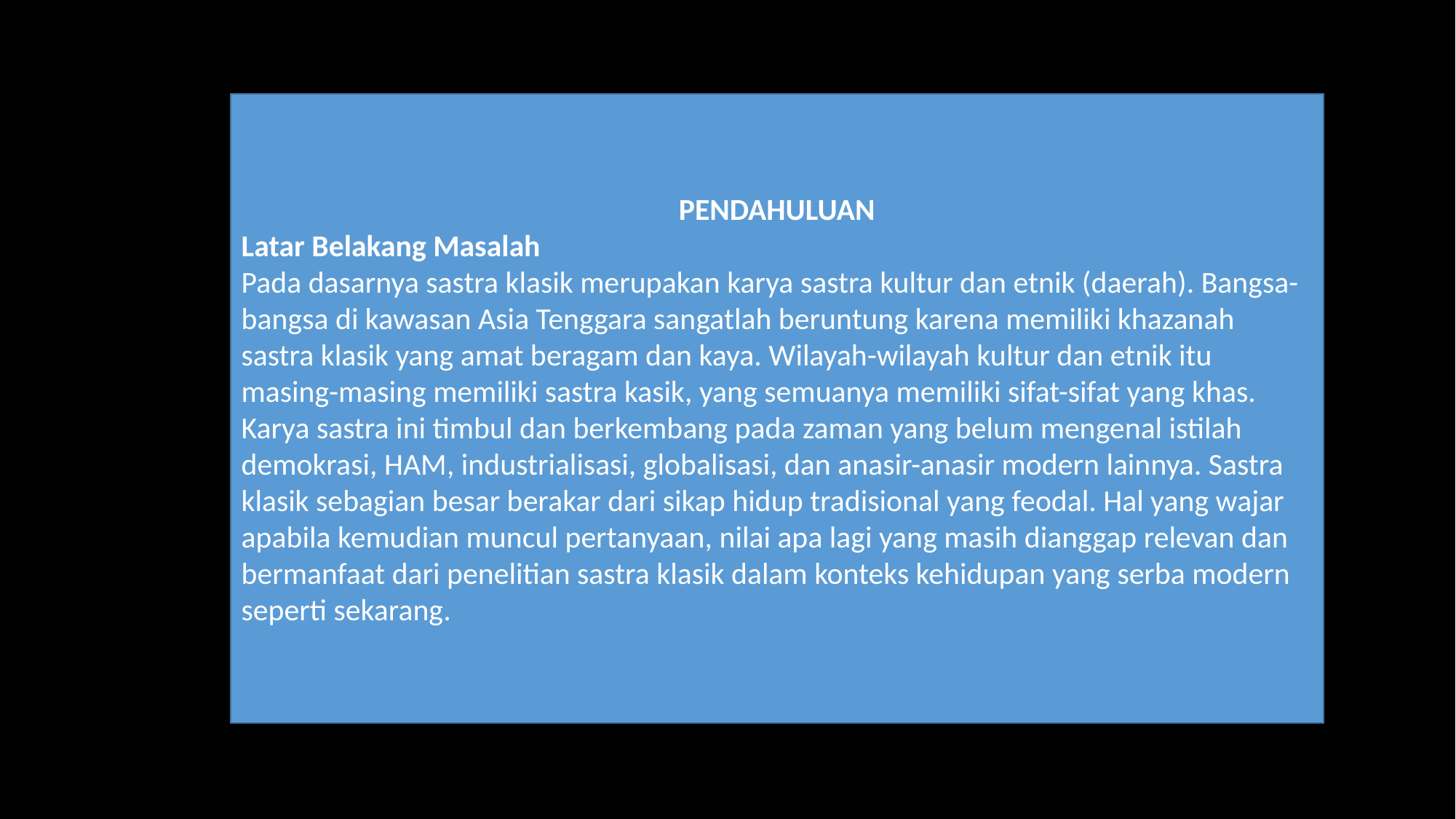

PENDAHULUAN
Latar Belakang Masalah
Pada dasarnya sastra klasik merupakan karya sastra kultur dan etnik (daerah). Bangsa-bangsa di kawasan Asia Tenggara sangatlah beruntung karena memiliki khazanah sastra klasik yang amat beragam dan kaya. Wilayah-wilayah kultur dan etnik itu masing-masing memiliki sastra kasik, yang semuanya memiliki sifat-sifat yang khas. Karya sastra ini timbul dan berkembang pada zaman yang belum mengenal istilah demokrasi, HAM, industrialisasi, globalisasi, dan anasir-anasir modern lainnya. Sastra klasik sebagian besar berakar dari sikap hidup tradisional yang feodal. Hal yang wajar apabila kemudian muncul pertanyaan, nilai apa lagi yang masih dianggap relevan dan bermanfaat dari penelitian sastra klasik dalam konteks kehidupan yang serba modern seperti sekarang.